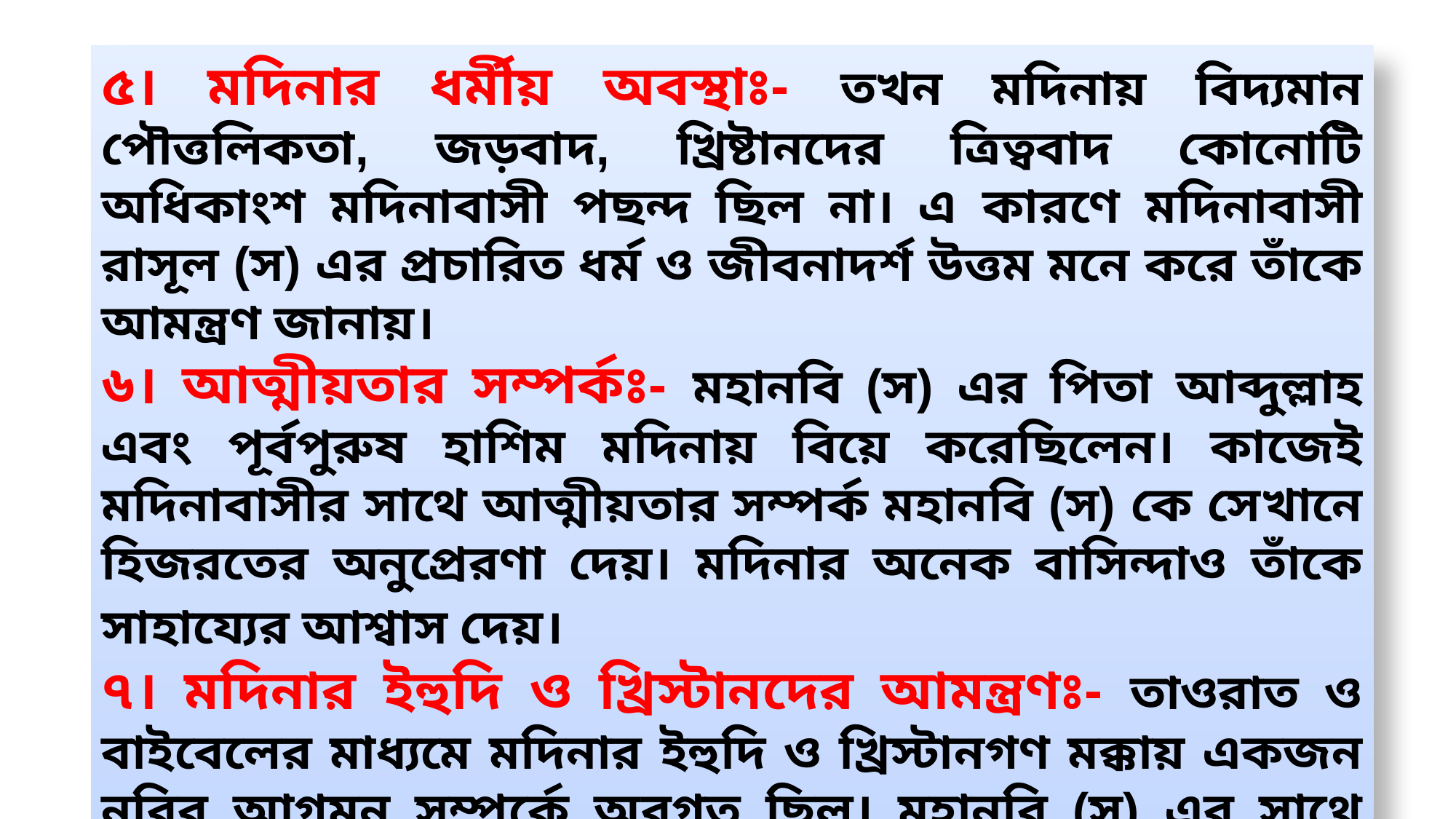

৫। মদিনার ধর্মীয় অবস্থাঃ- তখন মদিনায় বিদ্যমান পৌত্তলিকতা, জড়বাদ, খ্রিষ্টানদের ত্রিত্ববাদ কোনোটি অধিকাংশ মদিনাবাসী পছন্দ ছিল না। এ কারণে মদিনাবাসী রাসূল (স) এর প্রচারিত ধর্ম ও জীবনাদর্শ উত্তম মনে করে তাঁকে আমন্ত্রণ জানায়।
৬। আত্মীয়তার সম্পর্কঃ- মহানবি (স) এর পিতা আব্দুল্লাহ এবং পূর্বপুরুষ হাশিম মদিনায় বিয়ে করেছিলেন। কাজেই মদিনাবাসীর সাথে আত্মীয়তার সম্পর্ক মহানবি (স) কে সেখানে হিজরতের অনুপ্রেরণা দেয়। মদিনার অনেক বাসিন্দাও তাঁকে সাহায্যের আশ্বাস দেয়।
৭। মদিনার ইহুদি ও খ্রিস্টানদের আমন্ত্রণঃ- তাওরাত ও বাইবেলের মাধ্যমে মদিনার ইহুদি ও খ্রিস্টানগণ মক্কায় একজন নবির আগমন সম্পর্কে অবগত ছিল। মহানবি (স) এর সাথে এসব ধর্মগ্রন্থের নবির বর্ণনার মিল খুঁজে পেয়ে তারা তাঁকে মদিনায় হিজরতের আমন্ত্রণ জানায়।